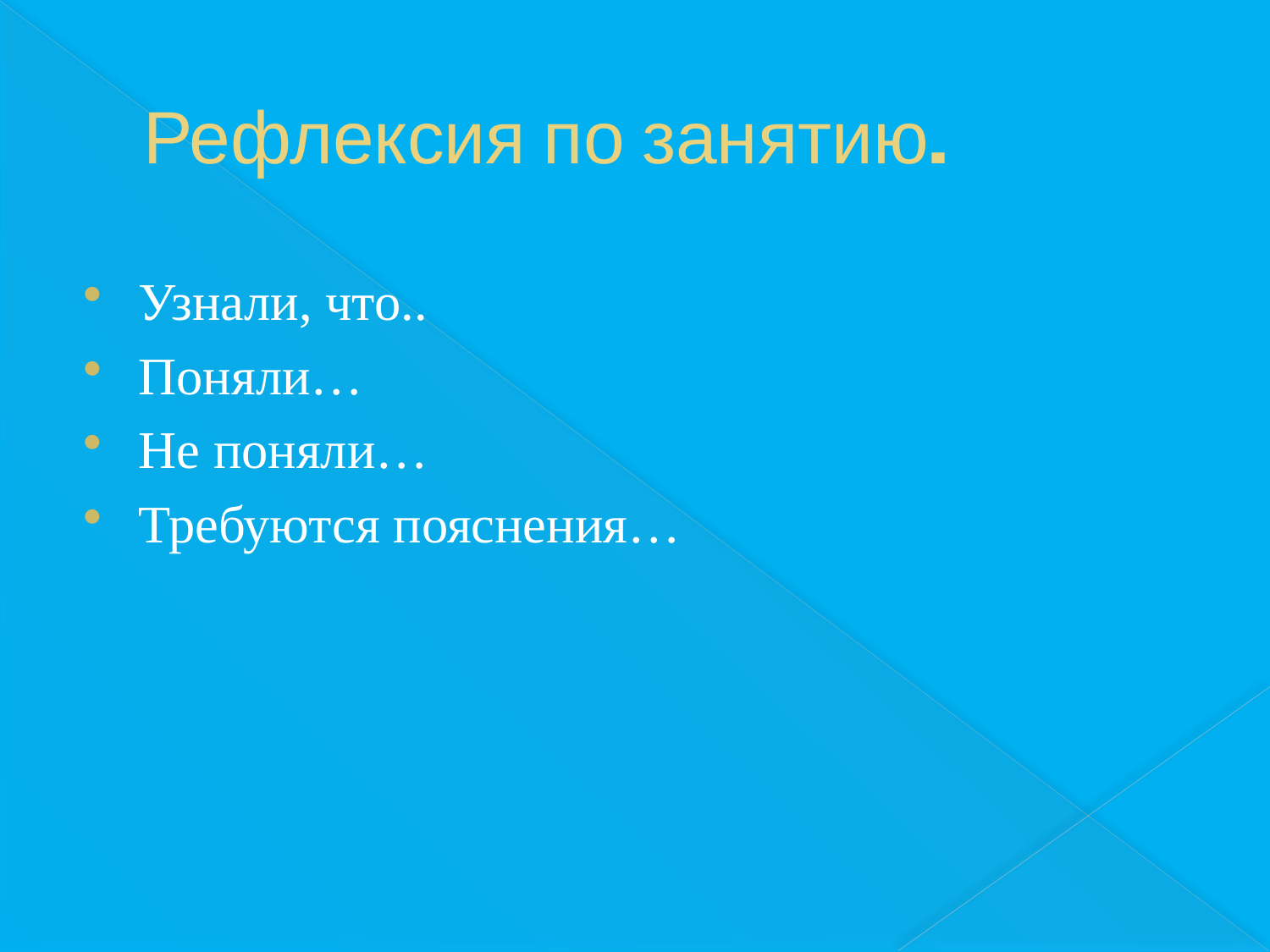

# Рефлексия по занятию.
Узнали, что..
Поняли…
Не поняли…
Требуются пояснения…